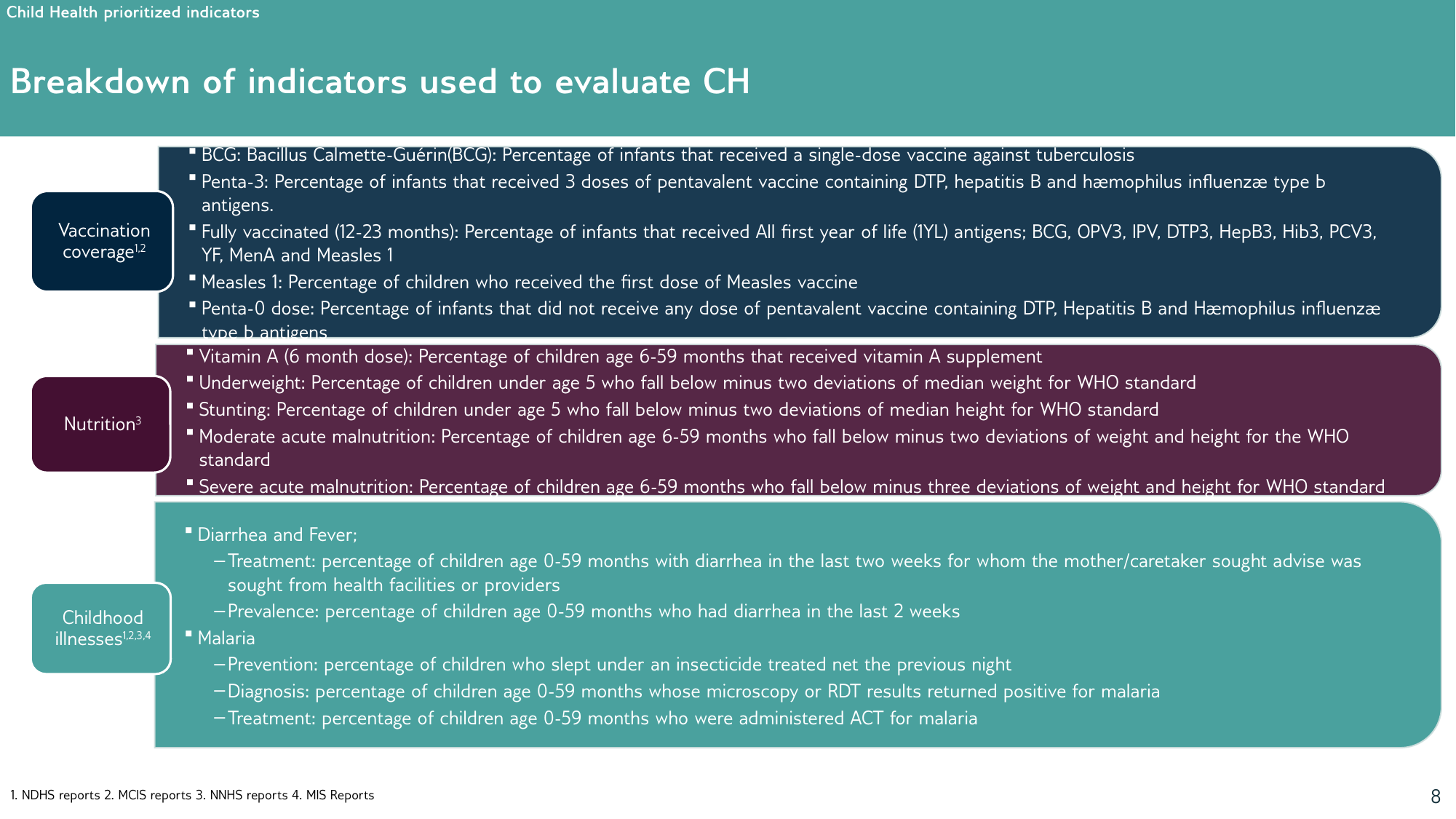

Child Health prioritized indicators
# Breakdown of indicators used to evaluate CH
BCG: Bacillus Calmette-Guérin(BCG): Percentage of infants that received a single-dose vaccine against tuberculosis
Penta-3: Percentage of infants that received 3 doses of pentavalent vaccine containing DTP, hepatitis B and haemophilus influenzae type b antigens.
Fully vaccinated (12-23 months): Percentage of infants that received All first year of life (1YL) antigens; BCG, OPV3, IPV, DTP3, HepB3, Hib3, PCV3, YF, MenA and Measles 1
Measles 1: Percentage of children who received the first dose of Measles vaccine
Penta-0 dose: Percentage of infants that did not receive any dose of pentavalent vaccine containing DTP, Hepatitis B and Haemophilus influenzae type b antigens
Vaccination coverage1,2
Vitamin A (6 month dose): Percentage of children age 6-59 months that received vitamin A supplement
Underweight: Percentage of children under age 5 who fall below minus two deviations of median weight for WHO standard
Stunting: Percentage of children under age 5 who fall below minus two deviations of median height for WHO standard
Moderate acute malnutrition: Percentage of children age 6-59 months who fall below minus two deviations of weight and height for the WHO standard
Severe acute malnutrition: Percentage of children age 6-59 months who fall below minus three deviations of weight and height for WHO standard
Nutrition3
Diarrhea and Fever;
Treatment: percentage of children age 0-59 months with diarrhea in the last two weeks for whom the mother/caretaker sought advise was sought from health facilities or providers
Prevalence: percentage of children age 0-59 months who had diarrhea in the last 2 weeks
Malaria
Prevention: percentage of children who slept under an insecticide treated net the previous night
Diagnosis: percentage of children age 0-59 months whose microscopy or RDT results returned positive for malaria
Treatment: percentage of children age 0-59 months who were administered ACT for malaria
Childhood illnesses1,2,3,4
1. NDHS reports 2. MCIS reports 3. NNHS reports 4. MIS Reports
8